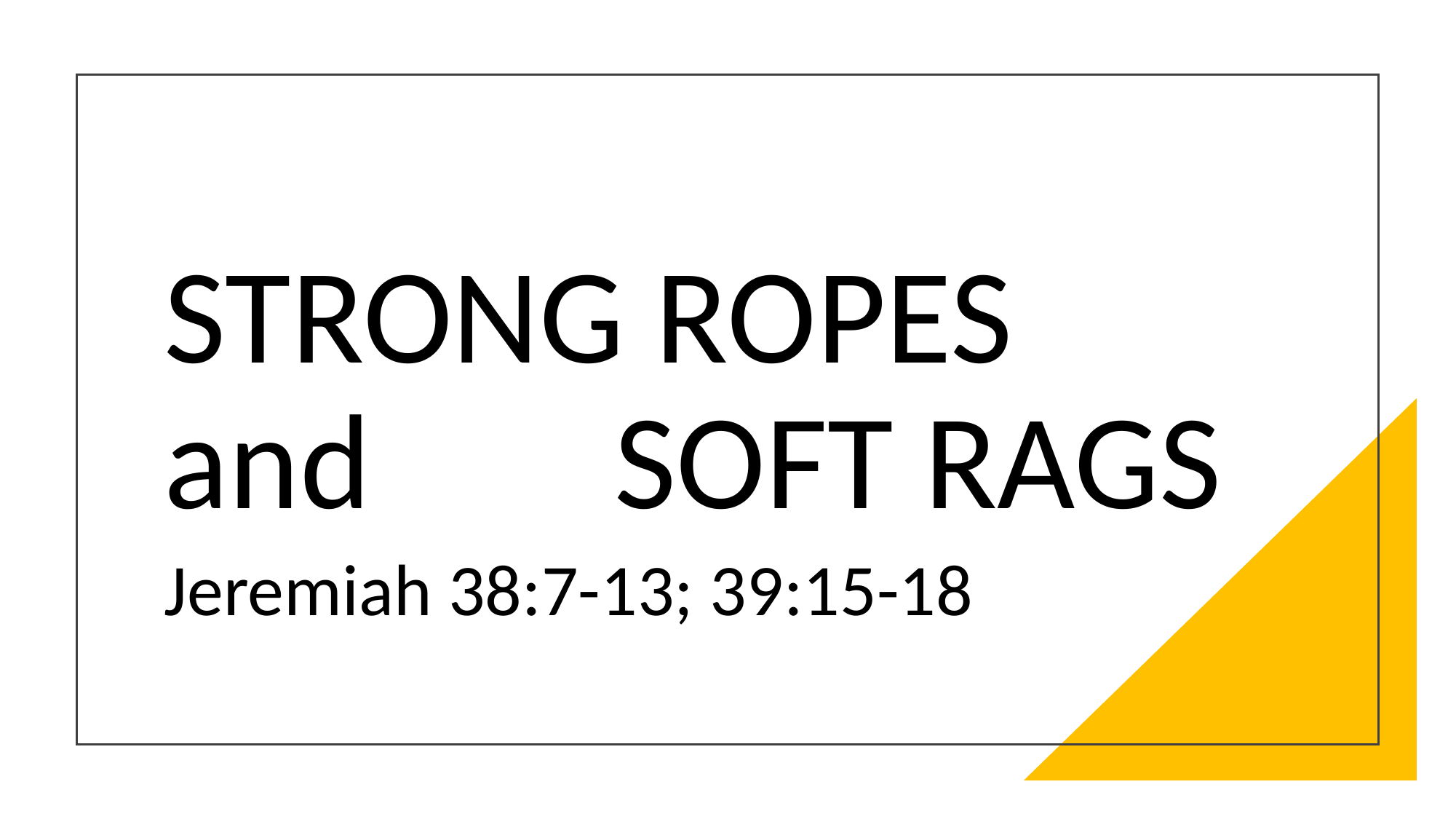

# STRONG ROPES and        SOFT RAGS

Jeremiah 38:7-13; 39:15-18